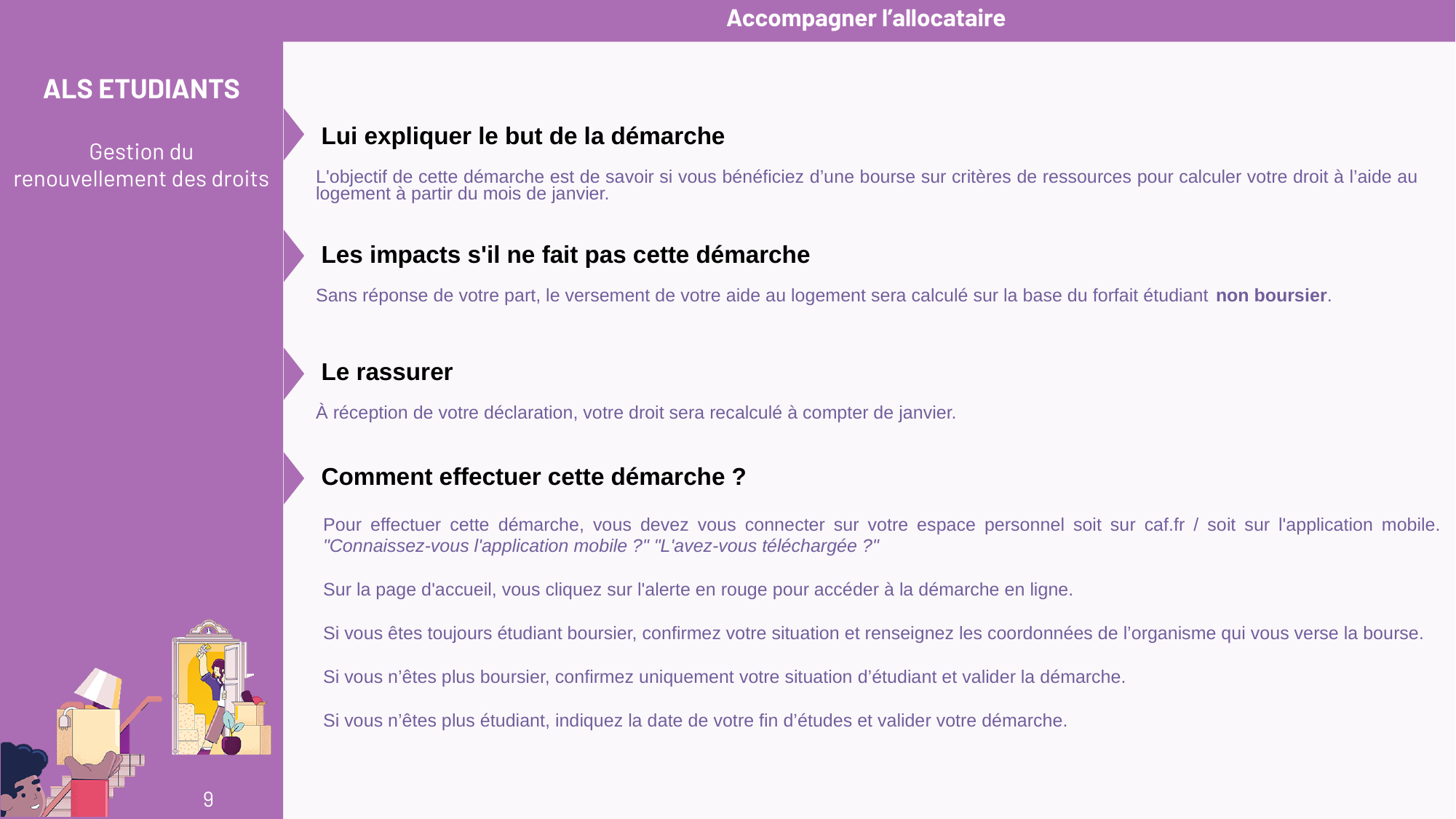

Accompagner l’allocataire
Accompagner l’allocataire

Lui expliquer le but de la démarche
L'objectif de cette démarche est de savoir si vous bénéficiez d’une bourse sur critères de ressources pour calculer votre droit à l’aide au logement à partir du mois de janvier.

Les impacts s'il ne fait pas cette démarche
Sans réponse de votre part, le versement de votre aide au logement sera calculé sur la base du forfait étudiant non boursier.
Le rassurer

À réception de votre déclaration, votre droit sera recalculé à compter de janvier.

Comment effectuer cette démarche ?

Pour effectuer cette démarche, vous devez vous connecter sur votre espace personnel soit sur caf.fr / soit sur l'application mobile. "Connaissez-vous l'application mobile ?" "L'avez-vous téléchargée ?"

Sur la page d'accueil, vous cliquez sur l'alerte en rouge pour accéder à la démarche en ligne.

Si vous êtes toujours étudiant boursier, confirmez votre situation et renseignez les coordonnées de l’organisme qui vous verse la bourse.

Si vous n’êtes plus boursier, confirmez uniquement votre situation d’étudiant et valider la démarche.

Si vous n’êtes plus étudiant, indiquez la date de votre fin d’études et valider votre démarche.